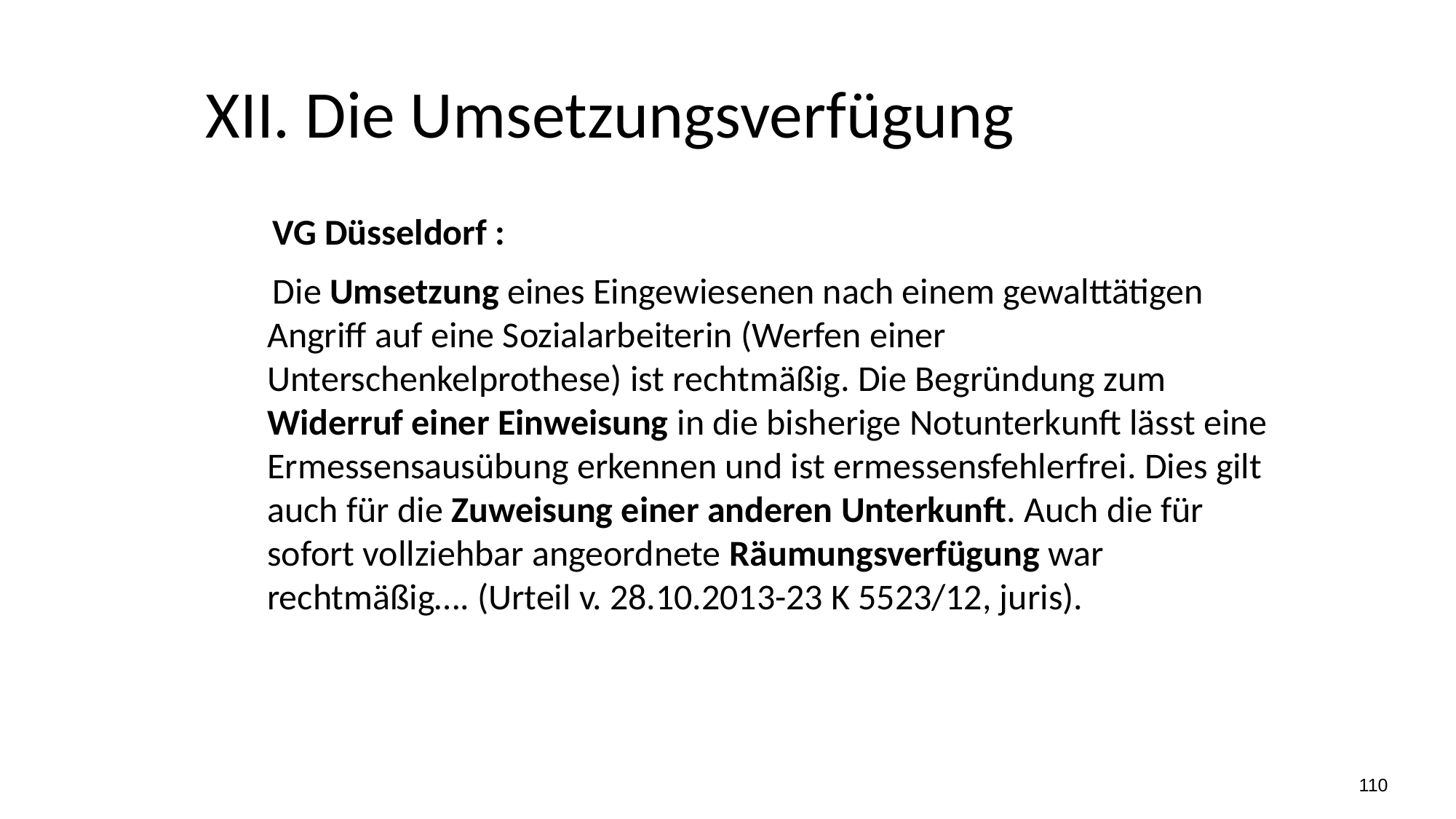

# XII. Die Umsetzungsverfügung
    VG Düsseldorf :
    Die Umsetzung eines Eingewiesenen nach einem gewalttätigen Angriff auf eine Sozialarbeiterin (Werfen einer Unterschenkelprothese) ist rechtmäßig. Die Begründung zum Widerruf einer Einweisung in die bisherige Notunterkunft lässt eine Ermessensausübung erkennen und ist ermessensfehlerfrei. Dies gilt auch für die Zuweisung einer anderen Unterkunft. Auch die für sofort vollziehbar angeordnete Räumungsverfügung war rechtmäßig…. (Urteil v. 28.10.2013-23 K 5523/12, juris).
110